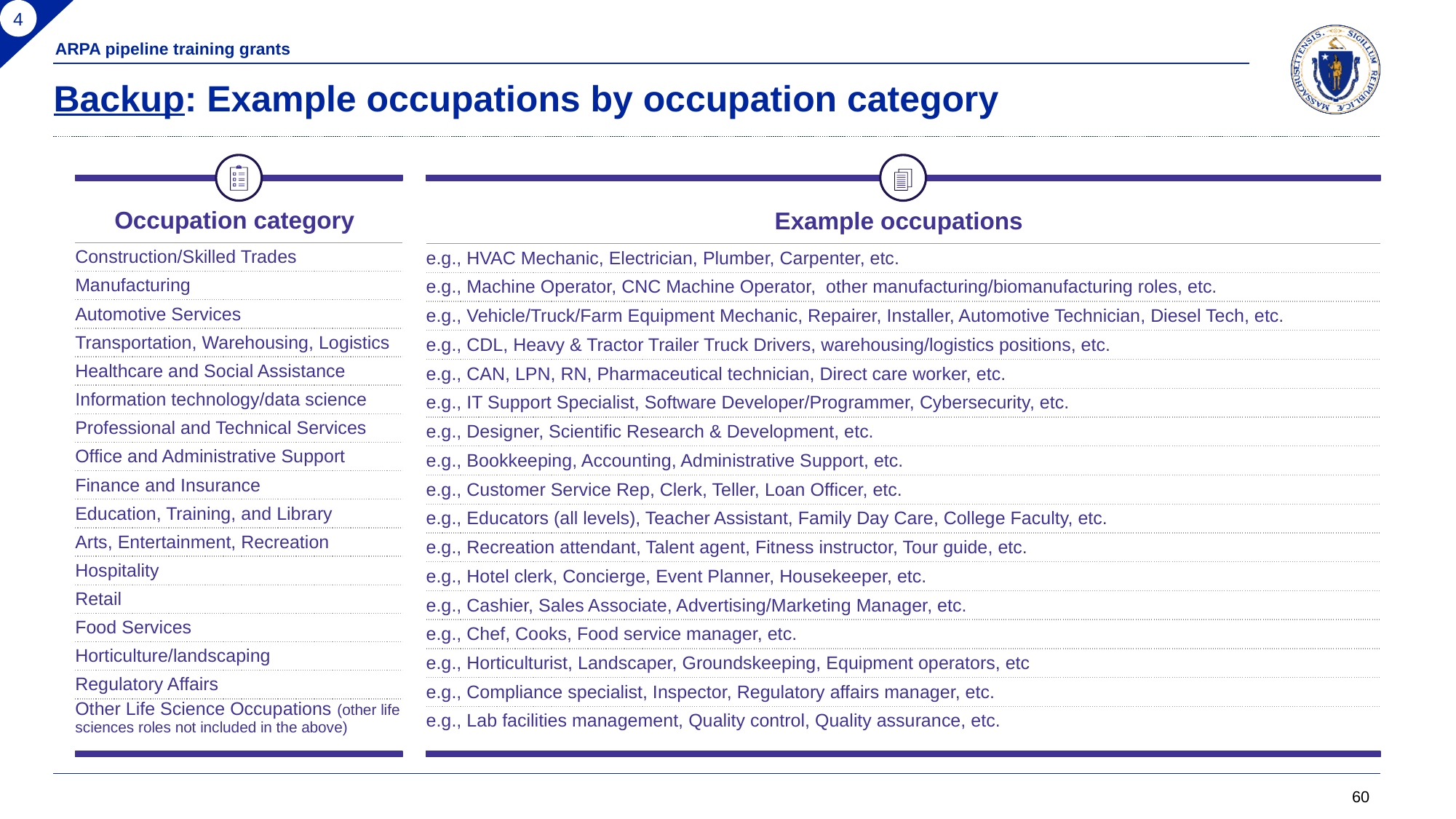

4
ARPA pipeline training grants
# Backup: Example occupations by occupation category

| Occupation category |
| --- |
| Construction/Skilled Trades |
| Manufacturing |
| Automotive Services |
| Transportation, Warehousing, Logistics |
| Healthcare and Social Assistance |
| Information technology/data science |
| Professional and Technical Services |
| Office and Administrative Support |
| Finance and Insurance |
| Education, Training, and Library |
| Arts, Entertainment, Recreation |
| Hospitality |
| Retail |
| Food Services |
| Horticulture/landscaping |
| Regulatory Affairs |
| Other Life Science Occupations (other life sciences roles not included in the above) |
| Example occupations |
| --- |
| e.g., HVAC Mechanic, Electrician, Plumber, Carpenter, etc. |
| e.g., Machine Operator, CNC Machine Operator,  other manufacturing/biomanufacturing roles, etc. |
| e.g., Vehicle/Truck/Farm Equipment Mechanic, Repairer, Installer, Automotive Technician, Diesel Tech, etc. |
| e.g., CDL, Heavy & Tractor Trailer Truck Drivers, warehousing/logistics positions, etc. |
| e.g., CAN, LPN, RN, Pharmaceutical technician, Direct care worker, etc. |
| e.g., IT Support Specialist, Software Developer/Programmer, Cybersecurity, etc. |
| e.g., Designer, Scientific Research & Development, etc. |
| e.g., Bookkeeping, Accounting, Administrative Support, etc. |
| e.g., Customer Service Rep, Clerk, Teller, Loan Officer, etc. |
| e.g., Educators (all levels), Teacher Assistant, Family Day Care, College Faculty, etc. |
| e.g., Recreation attendant, Talent agent, Fitness instructor, Tour guide, etc. |
| e.g., Hotel clerk, Concierge, Event Planner, Housekeeper, etc. |
| e.g., Cashier, Sales Associate, Advertising/Marketing Manager, etc. |
| e.g., Chef, Cooks, Food service manager, etc. |
| e.g., Horticulturist, Landscaper, Groundskeeping, Equipment operators, etc |
| e.g., Compliance specialist, Inspector, Regulatory affairs manager, etc. |
| e.g., Lab facilities management, Quality control, Quality assurance, etc. |